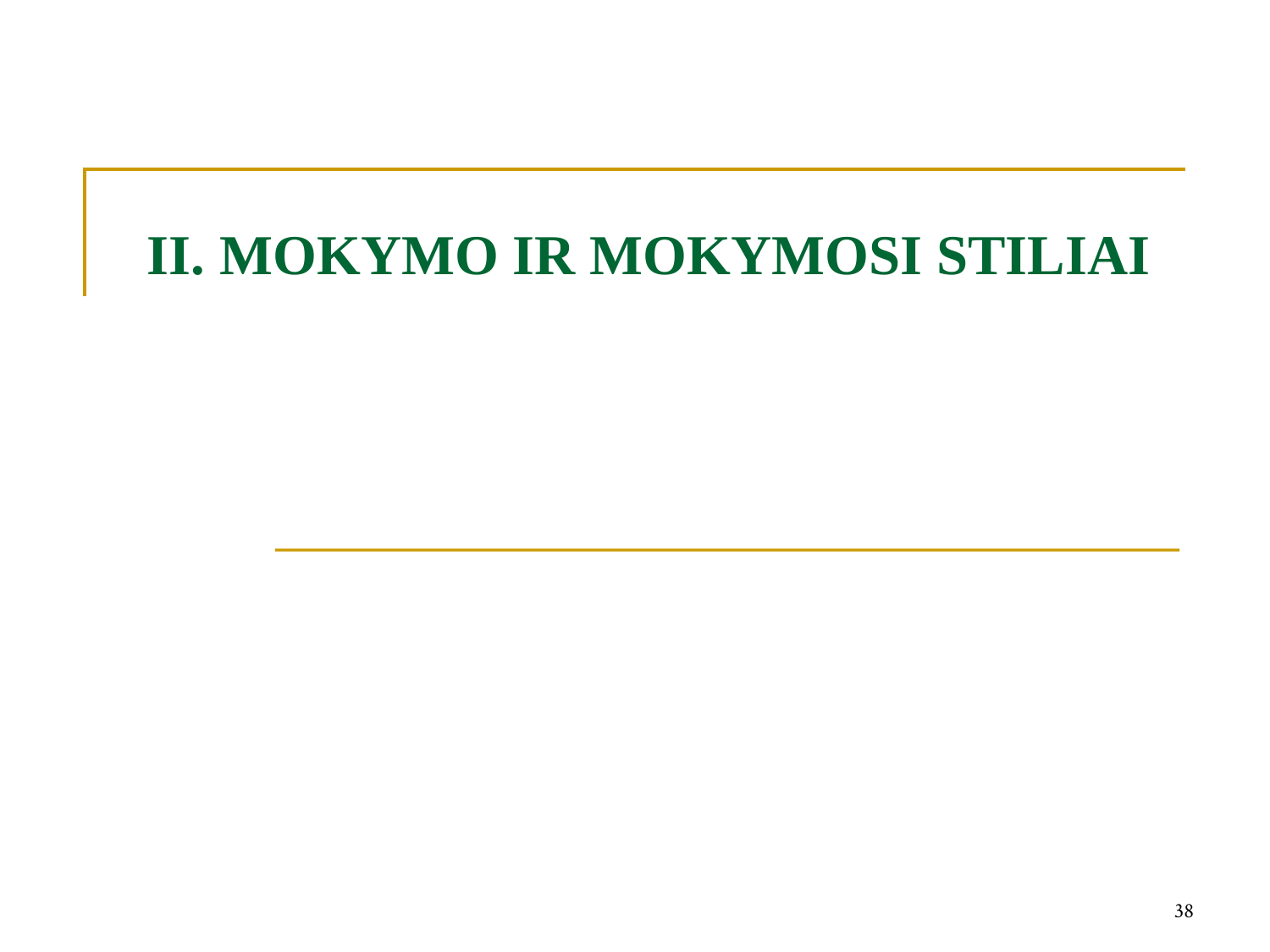

# II. MOKYMO IR MOKYMOSI STILIAI
38